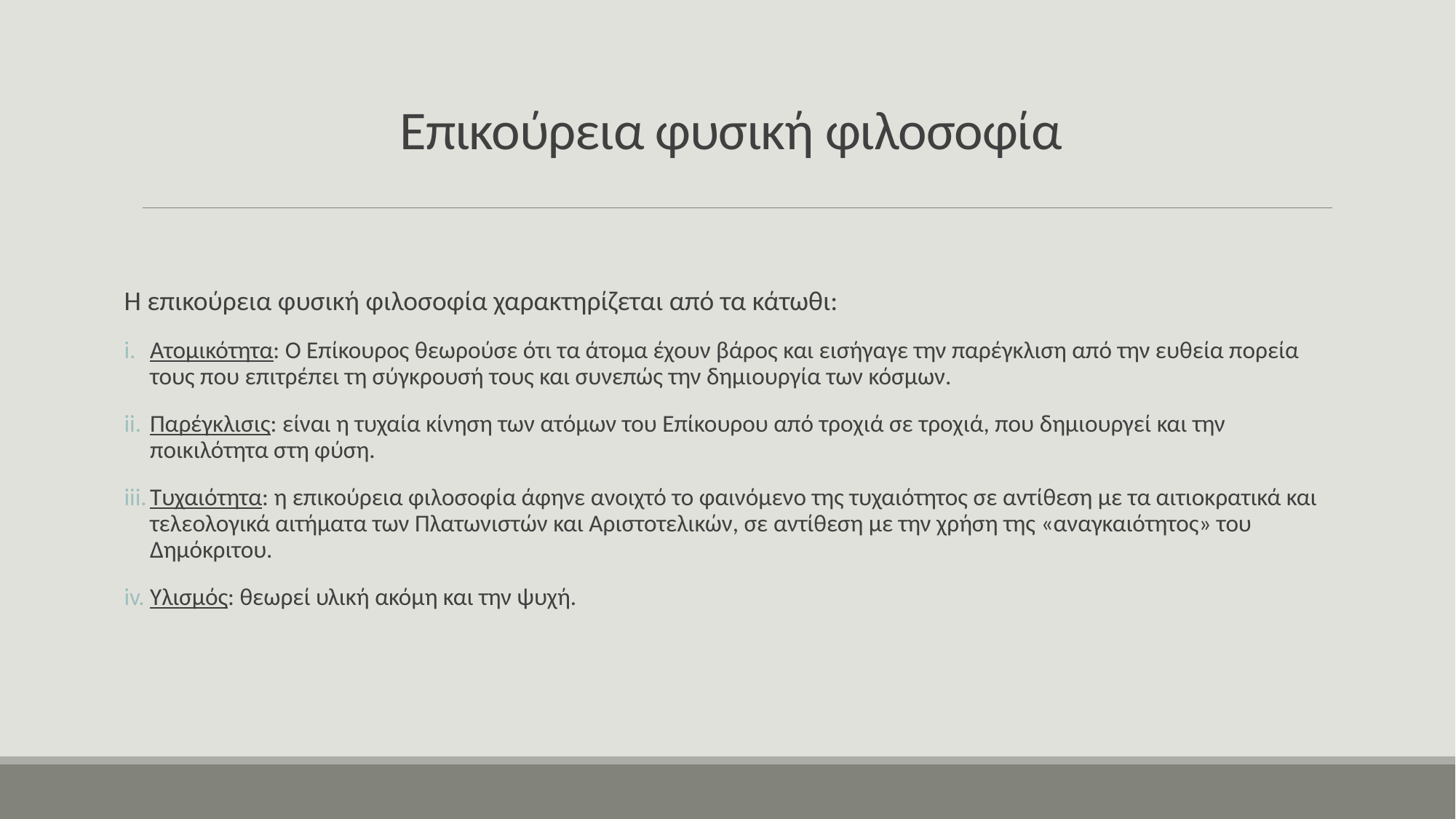

# Επικούρεια φυσική φιλοσοφία
Η επικούρεια φυσική φιλοσοφία χαρακτηρίζεται από τα κάτωθι:
Ατομικότητα: Ο Επίκουρος θεωρούσε ότι τα άτομα έχουν βάρος και εισήγαγε την παρέγκλιση από την ευθεία πορεία τους που επιτρέπει τη σύγκρουσή τους και συνεπώς την δημιουργία των κόσμων.
Παρέγκλισις: είναι η τυχαία κίνηση των ατόμων του Επίκουρου από τροχιά σε τροχιά, που δημιουργεί και την ποικιλότητα στη φύση.
Τυχαιότητα: η επικούρεια φιλοσοφία άφηνε ανοιχτό το φαινόμενο της τυχαιότητος σε αντίθεση με τα αιτιοκρατικά και τελεολογικά αιτήματα των Πλατωνιστών και Αριστοτελικών, σε αντίθεση με την χρήση της «αναγκαιότητος» του Δημόκριτου.
Υλισμός: θεωρεί υλική ακόμη και την ψυχή.